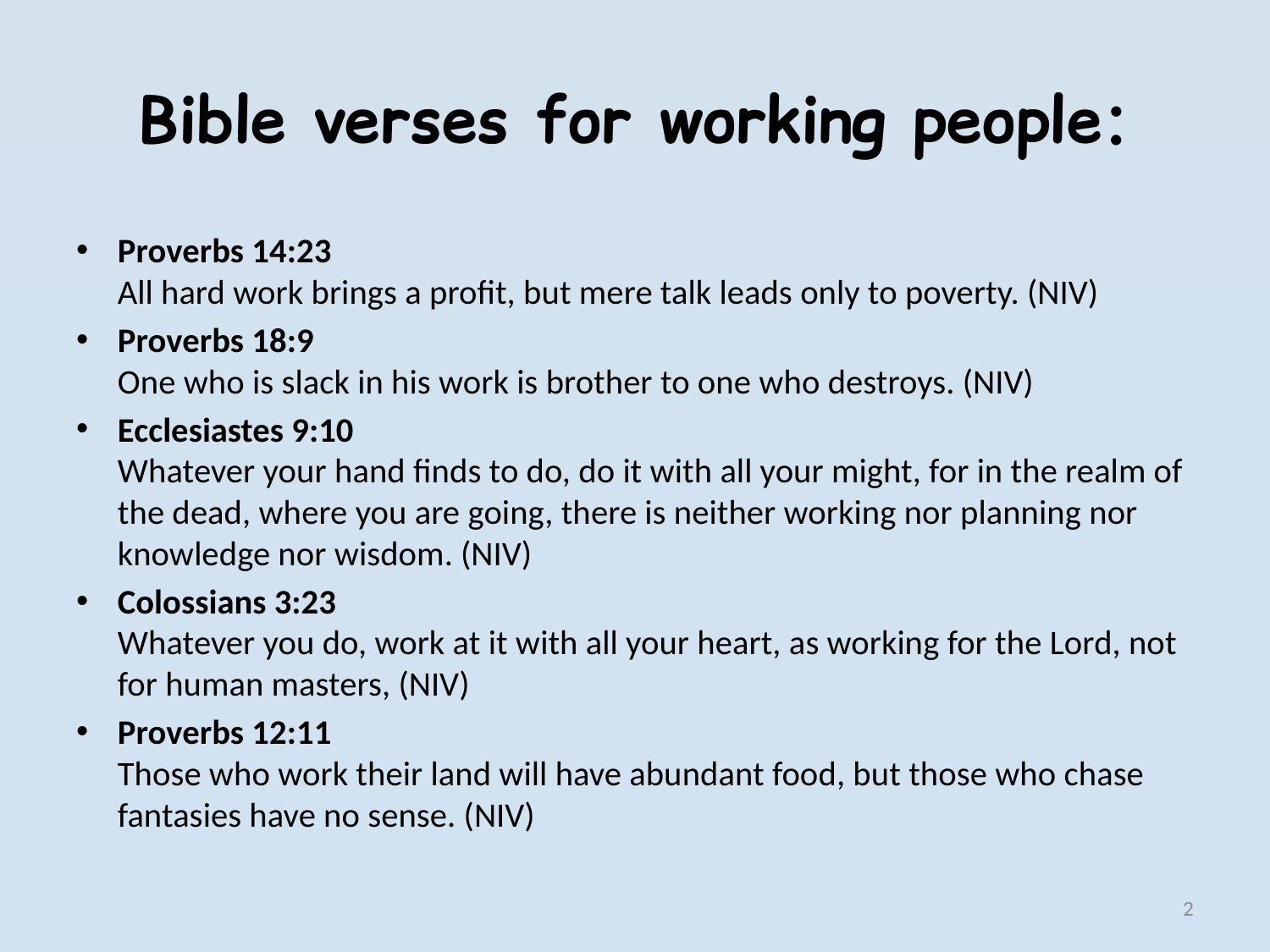

# Bible verses for working people:
Proverbs 14:23
All hard work brings a profit, but mere talk leads only to poverty. (NIV)
Proverbs 18:9
One who is slack in his work is brother to one who destroys. (NIV)
Ecclesiastes 9:10
Whatever your hand finds to do, do it with all your might, for in the realm of the dead, where you are going, there is neither working nor planning nor knowledge nor wisdom. (NIV)
Colossians 3:23
Whatever you do, work at it with all your heart, as working for the Lord, not for human masters, (NIV)
Proverbs 12:11
Those who work their land will have abundant food, but those who chase fantasies have no sense. (NIV)

2